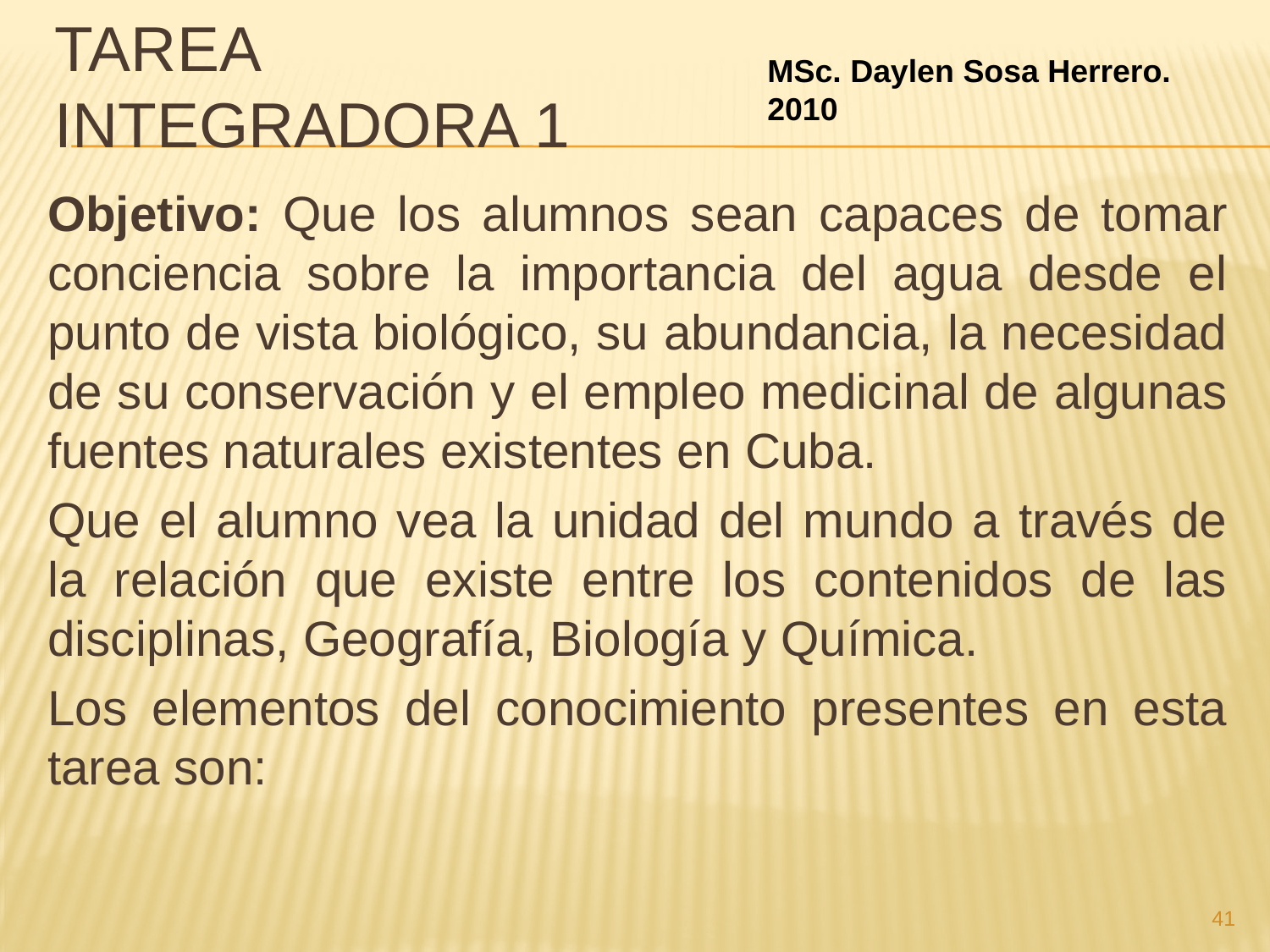

# Tarea integradora 1
MSc. Daylen Sosa Herrero. 2010
Objetivo: Que los alumnos sean capaces de tomar conciencia sobre la importancia del agua desde el punto de vista biológico, su abundancia, la necesidad de su conservación y el empleo medicinal de algunas fuentes naturales existentes en Cuba.
Que el alumno vea la unidad del mundo a través de la relación que existe entre los contenidos de las disciplinas, Geografía, Biología y Química.
Los elementos del conocimiento presentes en esta tarea son:
41